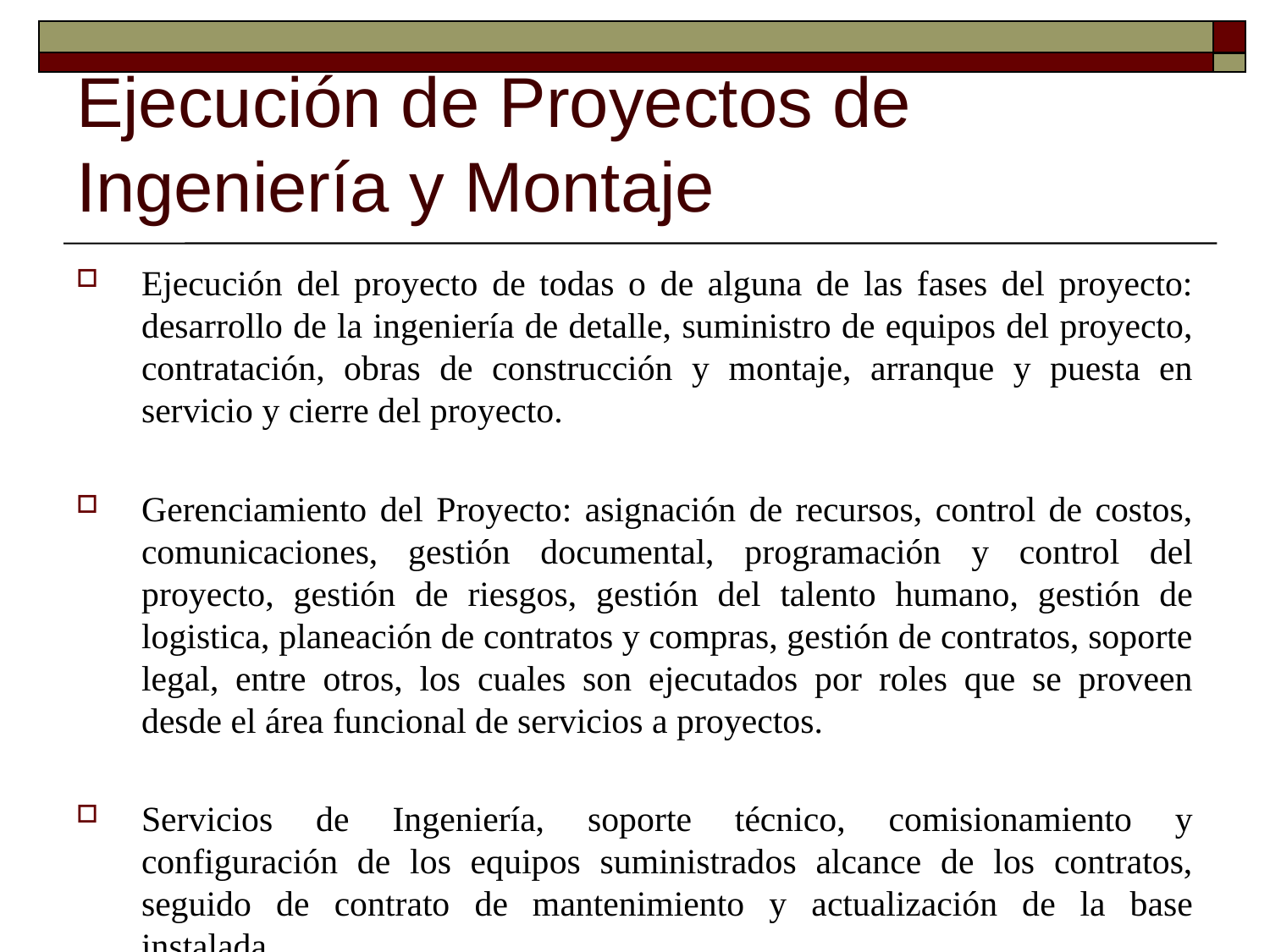

# Ejecución de Proyectos de Ingeniería y Montaje
Ejecución del proyecto de todas o de alguna de las fases del proyecto: desarrollo de la ingeniería de detalle, suministro de equipos del proyecto, contratación, obras de construcción y montaje, arranque y puesta en servicio y cierre del proyecto.

Gerenciamiento del Proyecto: asignación de recursos, control de costos, comunicaciones, gestión documental, programación y control del proyecto, gestión de riesgos, gestión del talento humano, gestión de logistica, planeación de contratos y compras, gestión de contratos, soporte legal, entre otros, los cuales son ejecutados por roles que se proveen desde el área funcional de servicios a proyectos.

Servicios de Ingeniería, soporte técnico, comisionamiento y configuración de los equipos suministrados alcance de los contratos, seguido de contrato de mantenimiento y actualización de la base instalada.